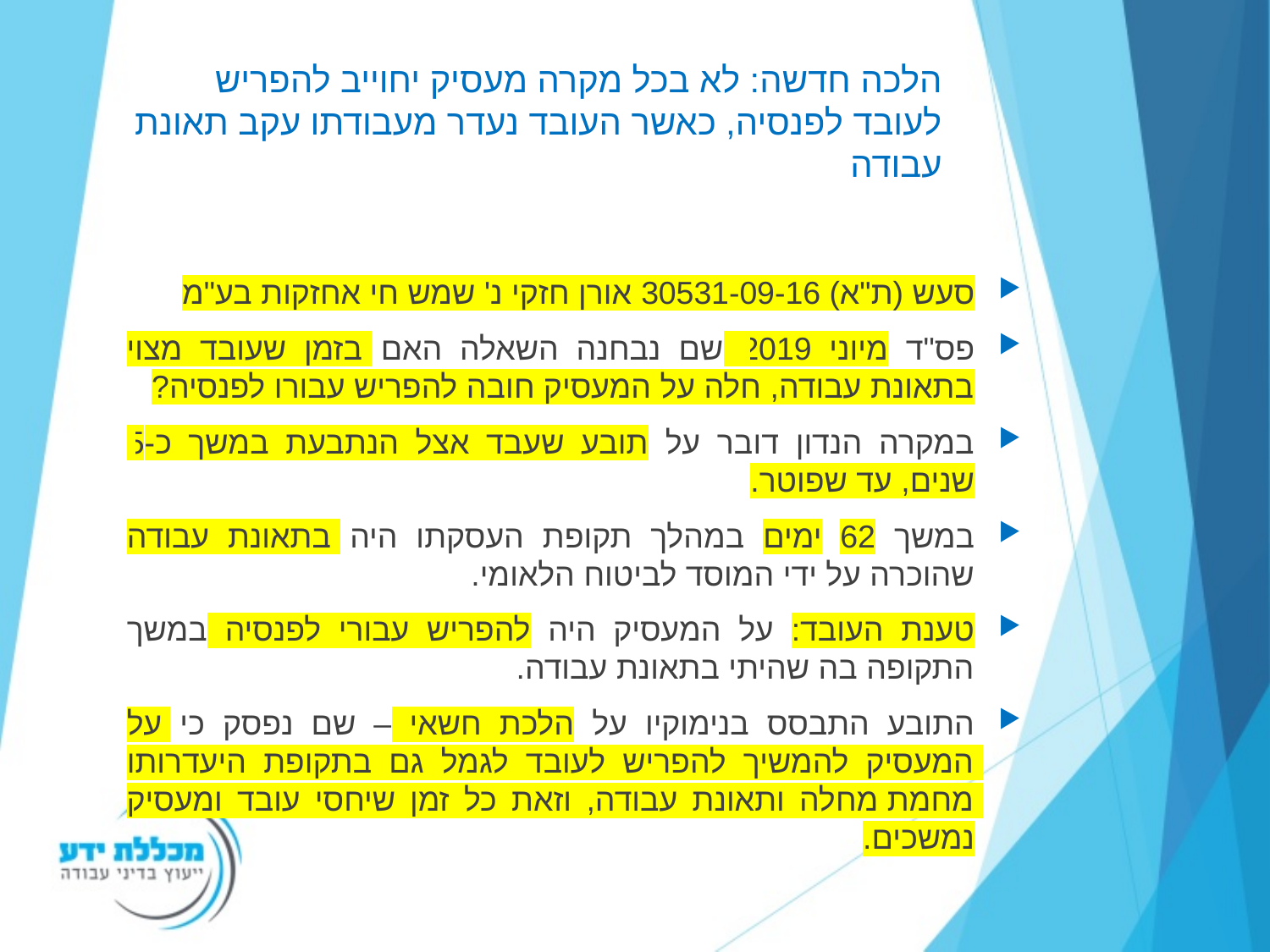

# הלכה חדשה: לא בכל מקרה מעסיק יחוייב להפריש לעובד לפנסיה, כאשר העובד נעדר מעבודתו עקב תאונת עבודה
סעש (ת"א) 30531-09-16‏ אורן חזקי נ' שמש חי אחזקות בע"מ
פס"ד מיוני 2019 שם נבחנה השאלה האם בזמן שעובד מצוי בתאונת עבודה, חלה על המעסיק חובה להפריש עבורו לפנסיה?
במקרה הנדון דובר על תובע שעבד אצל הנתבעת במשך כ-5 שנים, עד שפוטר.
במשך 62 ימים במהלך תקופת העסקתו היה בתאונת עבודה שהוכרה על ידי המוסד לביטוח הלאומי.
טענת העובד: על המעסיק היה להפריש עבורי לפנסיה במשך התקופה בה שהיתי בתאונת עבודה.
התובע התבסס בנימוקיו על הלכת חשאי – שם נפסק כי על המעסיק להמשיך להפריש לעובד לגמל גם בתקופת היעדרותו מחמת מחלה ותאונת עבודה, וזאת כל זמן שיחסי עובד ומעסיק נמשכים.